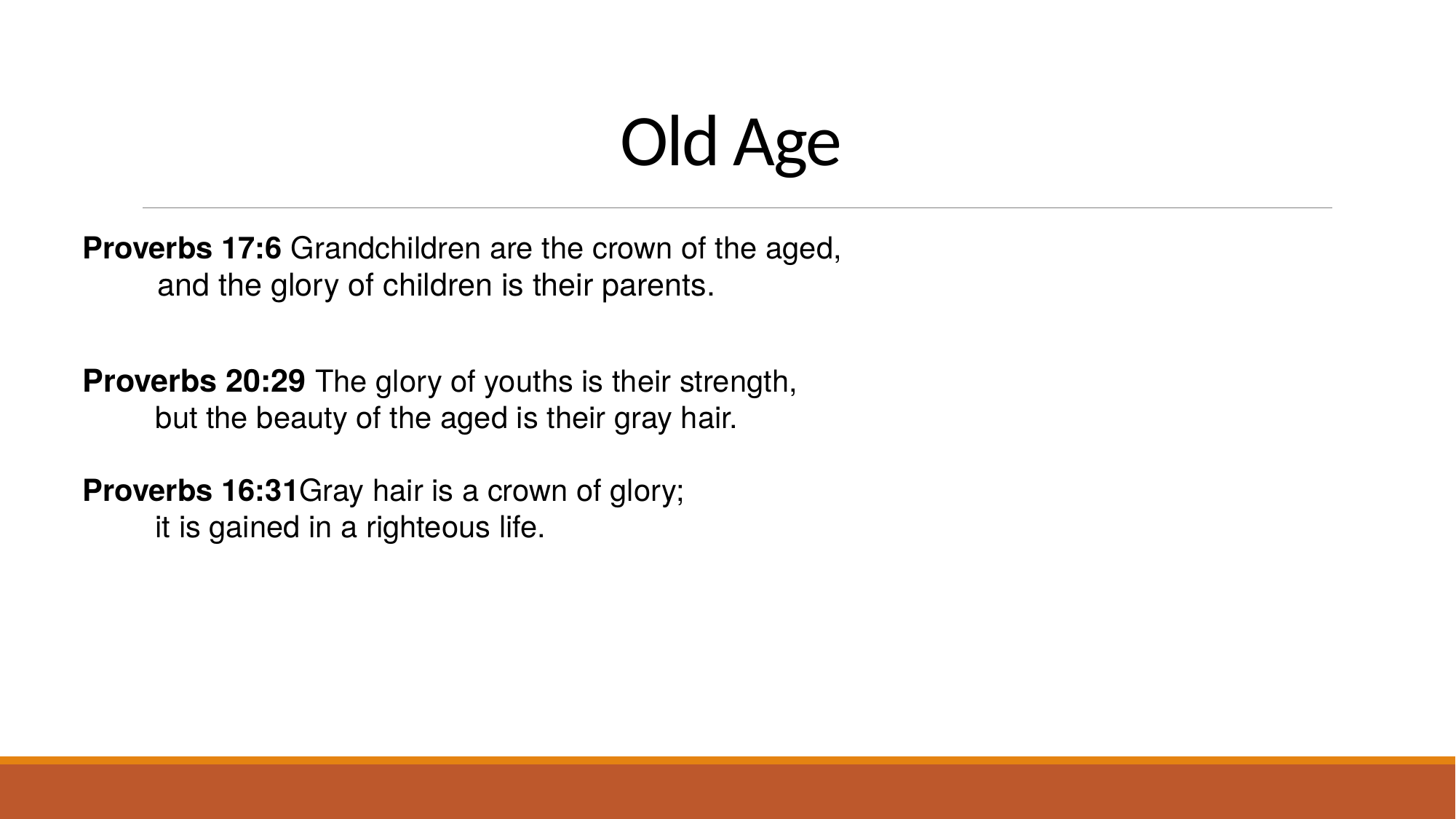

# Old Age
Proverbs 17:6 Grandchildren are the crown of the aged,
    and the glory of children is their parents.

Proverbs 20:29 The glory of youths is their strength,
    but the beauty of the aged is their gray hair.

Proverbs 16:31Gray hair is a crown of glory;
    it is gained in a righteous life.